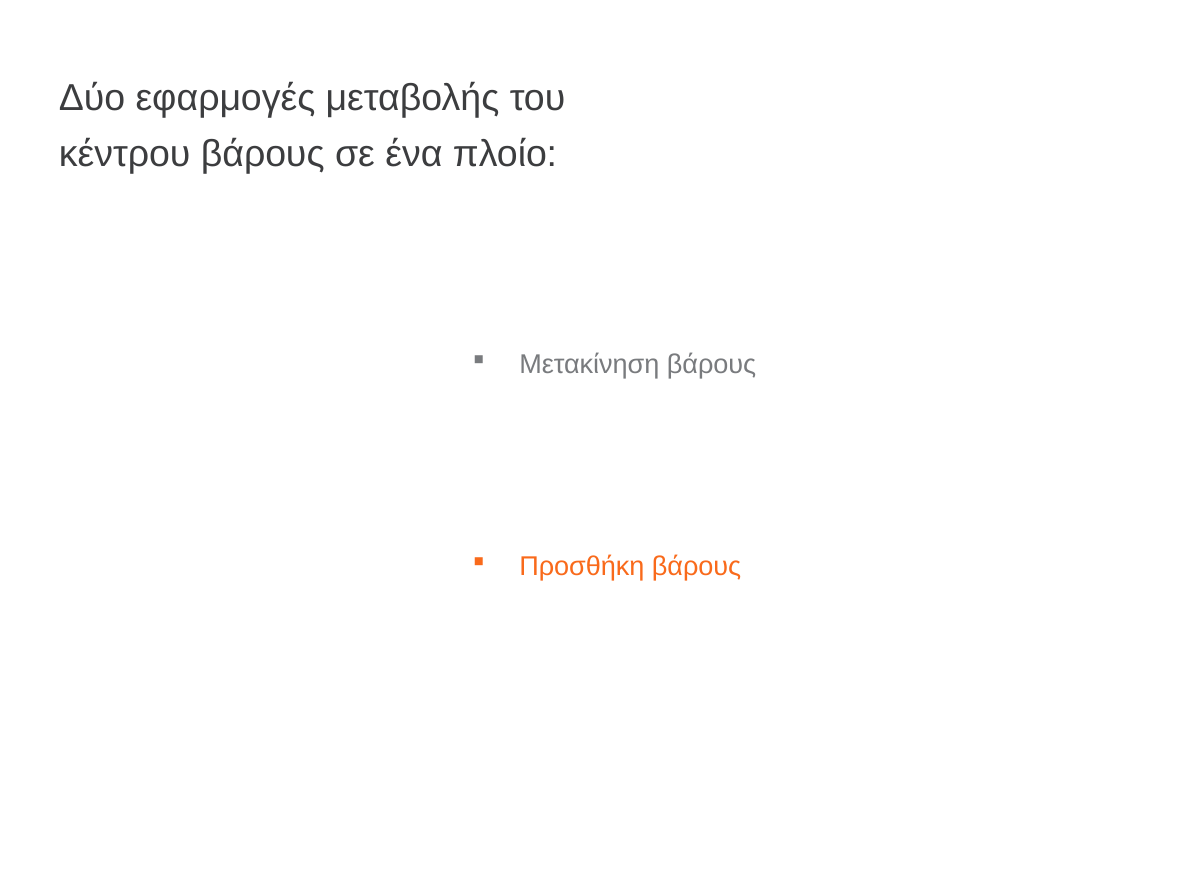

# Δύο εφαρμογές μεταβολής του κέντρου βάρους σε ένα πλοίο:

Μετακίνηση βάρους

Προσθήκη βάρους